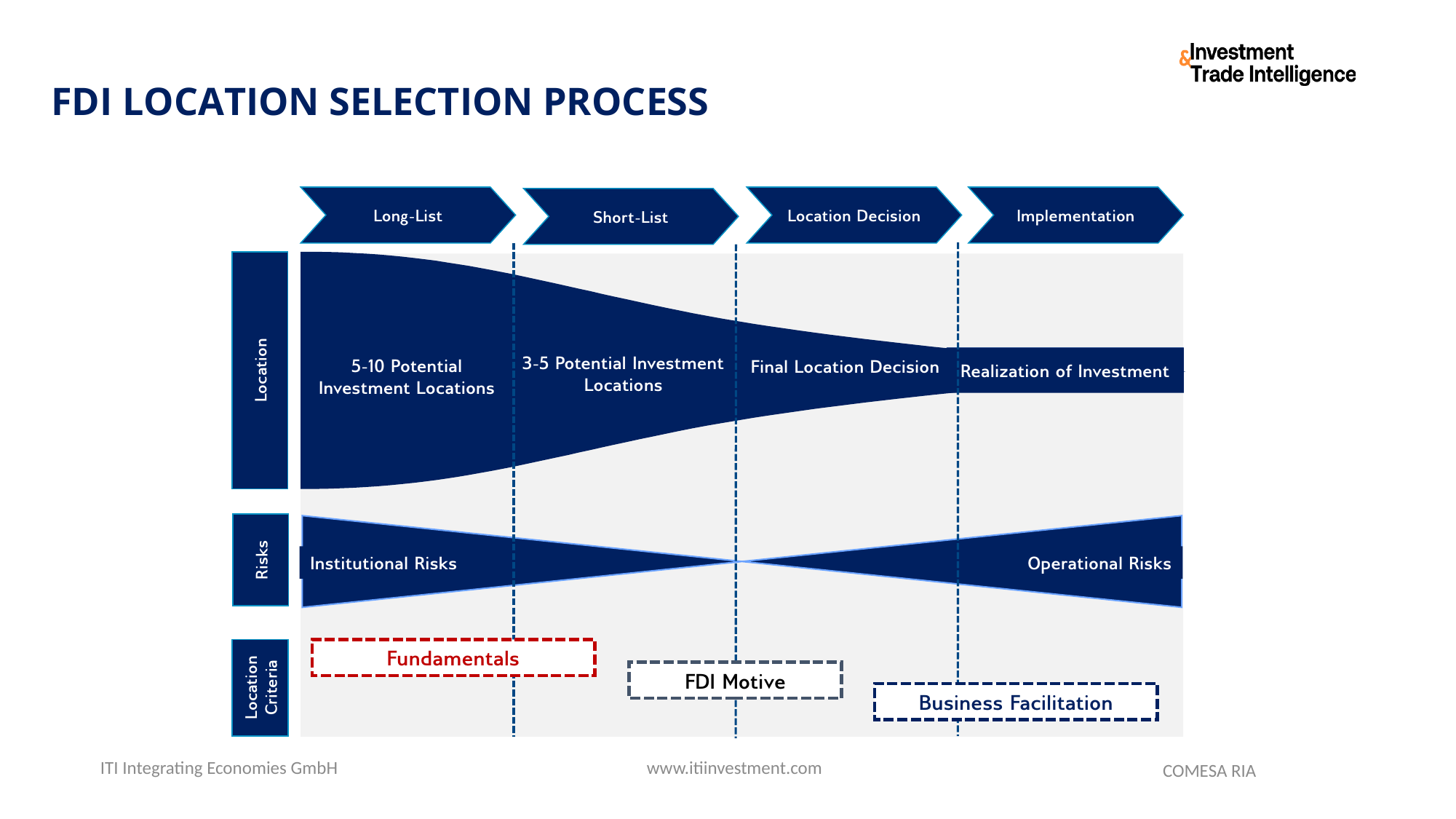

# FDI LOCATION SELECTION PROCESS

Long-List
Location Decision
Implementation
Short-List

Final Location Decision
Location
Realization of Investment

3-5 Potential Investment Locations
5-10 Potential Investment Locations

Institutional Risks
Operational Risks
Risks

Fundamentals
FDI Motive
Business Facilitation
Location Criteria